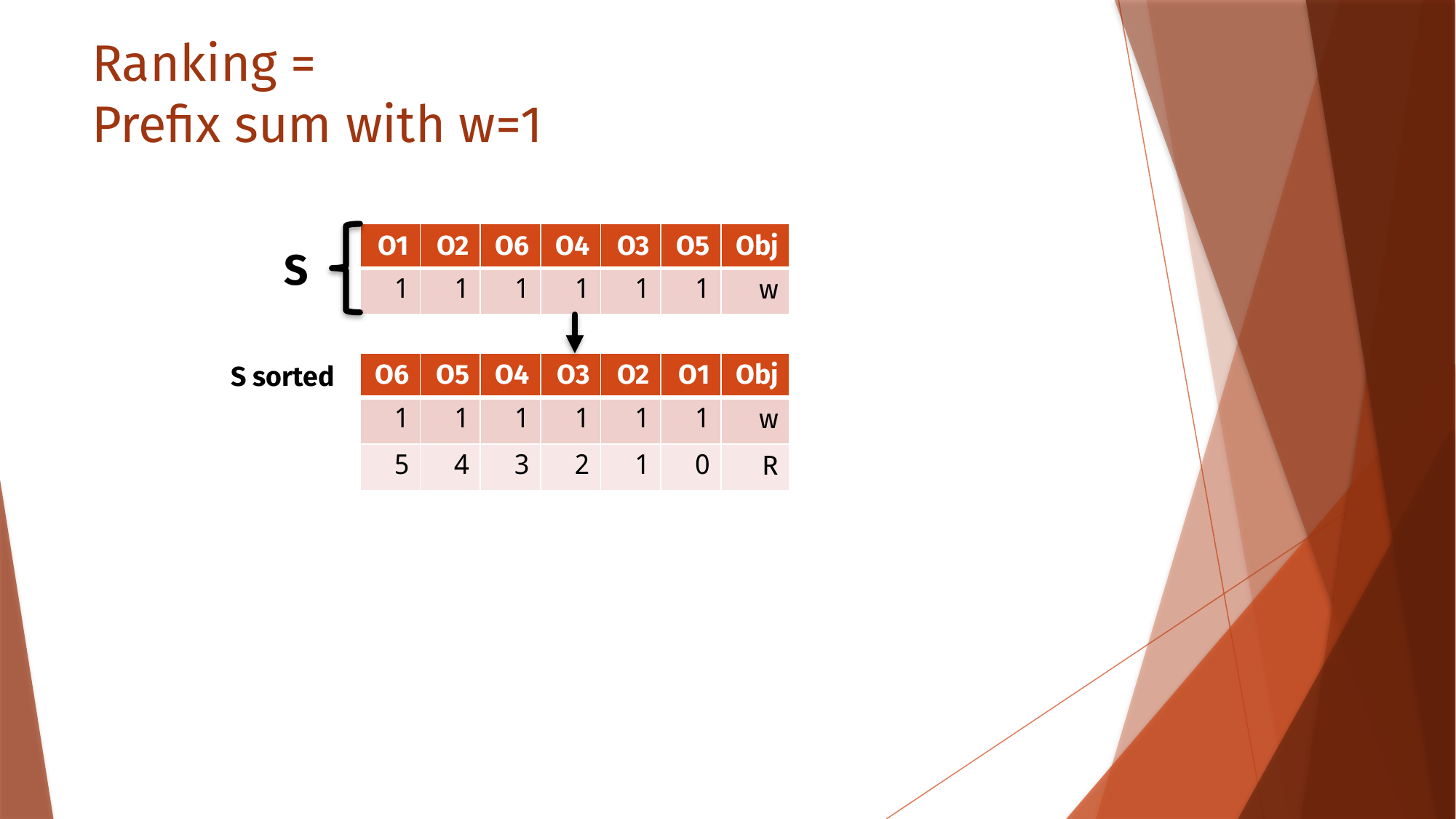

# Ranking = Prefix sum with w=1

| O1 | O2 | O6 | O4 | O3 | O5 | Obj |
| --- | --- | --- | --- | --- | --- | --- |
| 1 | 1 | 1 | 1 | 1 | 1 | w |
S
S sorted
| O6 | O5 | O4 | O3 | O2 | O1 | Obj |
| --- | --- | --- | --- | --- | --- | --- |
| 1 | 1 | 1 | 1 | 1 | 1 | w |
| 5 | 4 | 3 | 2 | 1 | 0 | R |